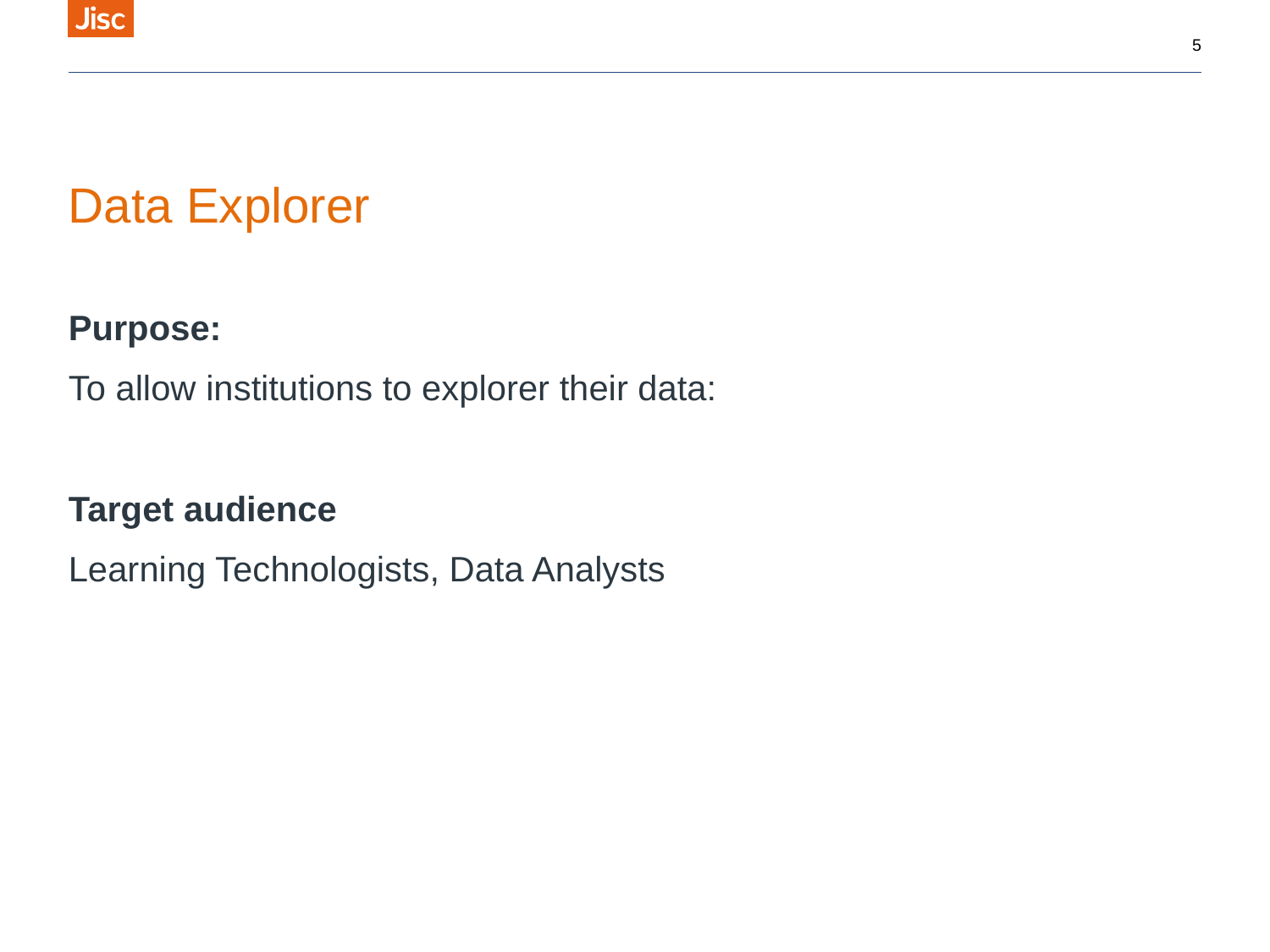

5
# Data Explorer
Purpose:
To allow institutions to explorer their data:

Target audience
Learning Technologists, Data Analysts